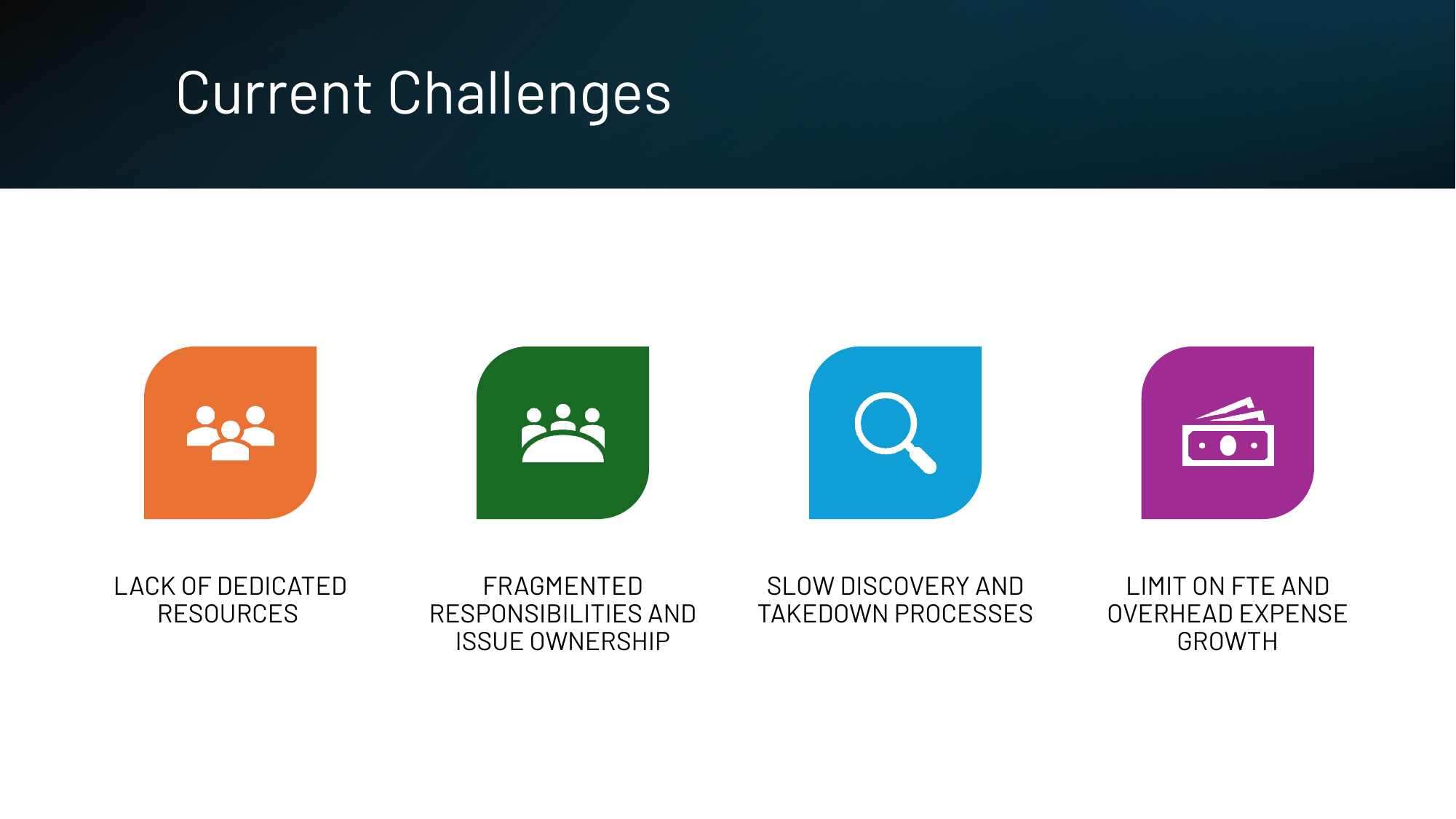

# Current Challenges
Lack of dedicated resources
Fragmented responsibilities and issue ownership
Slow discovery and takedown processes
Limit on FTE and overhead expense growth